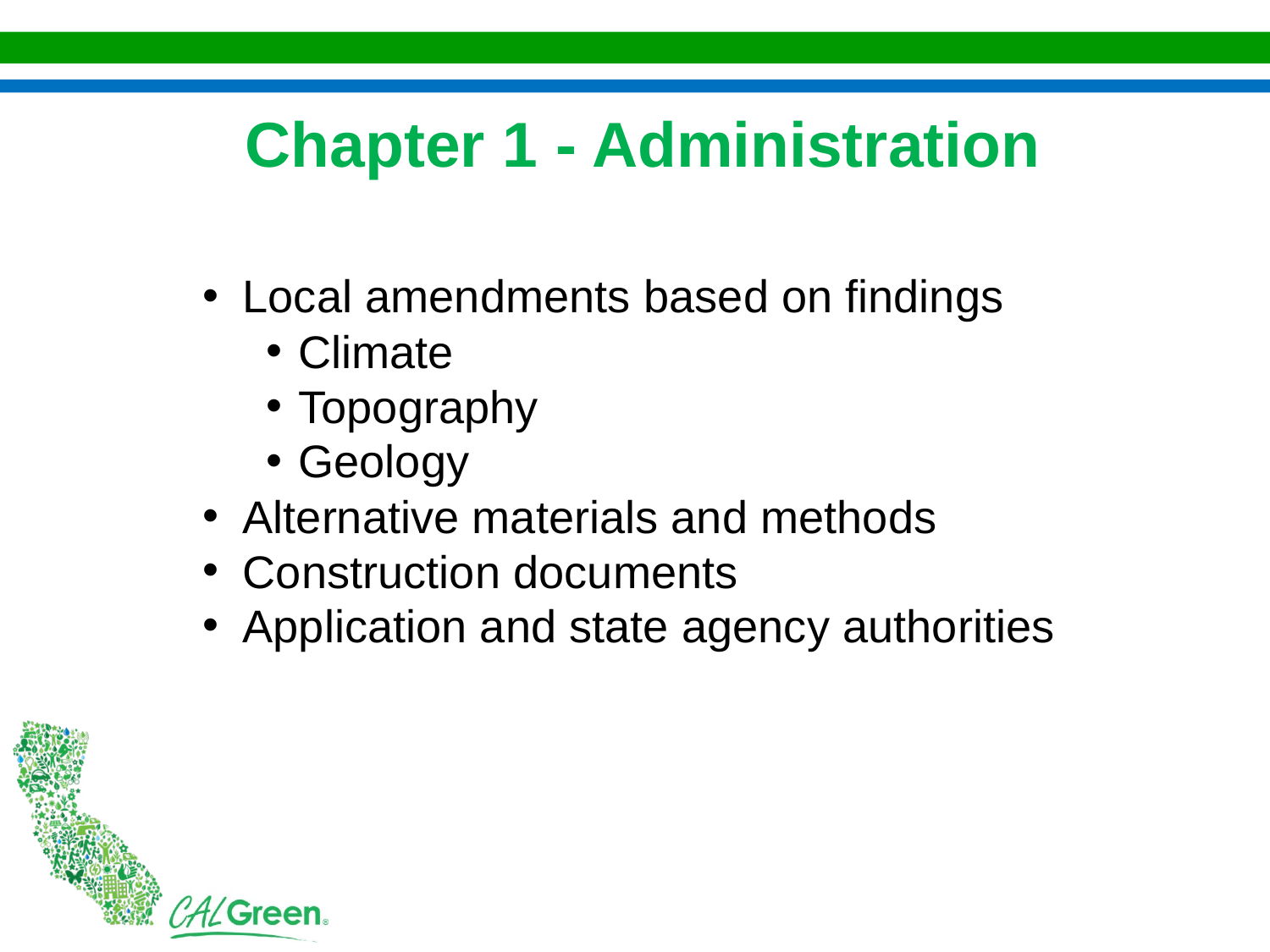

Chapter 1 - Administration
Local amendments based on findings
Climate
Topography
Geology
Alternative materials and methods
Construction documents
Application and state agency authorities